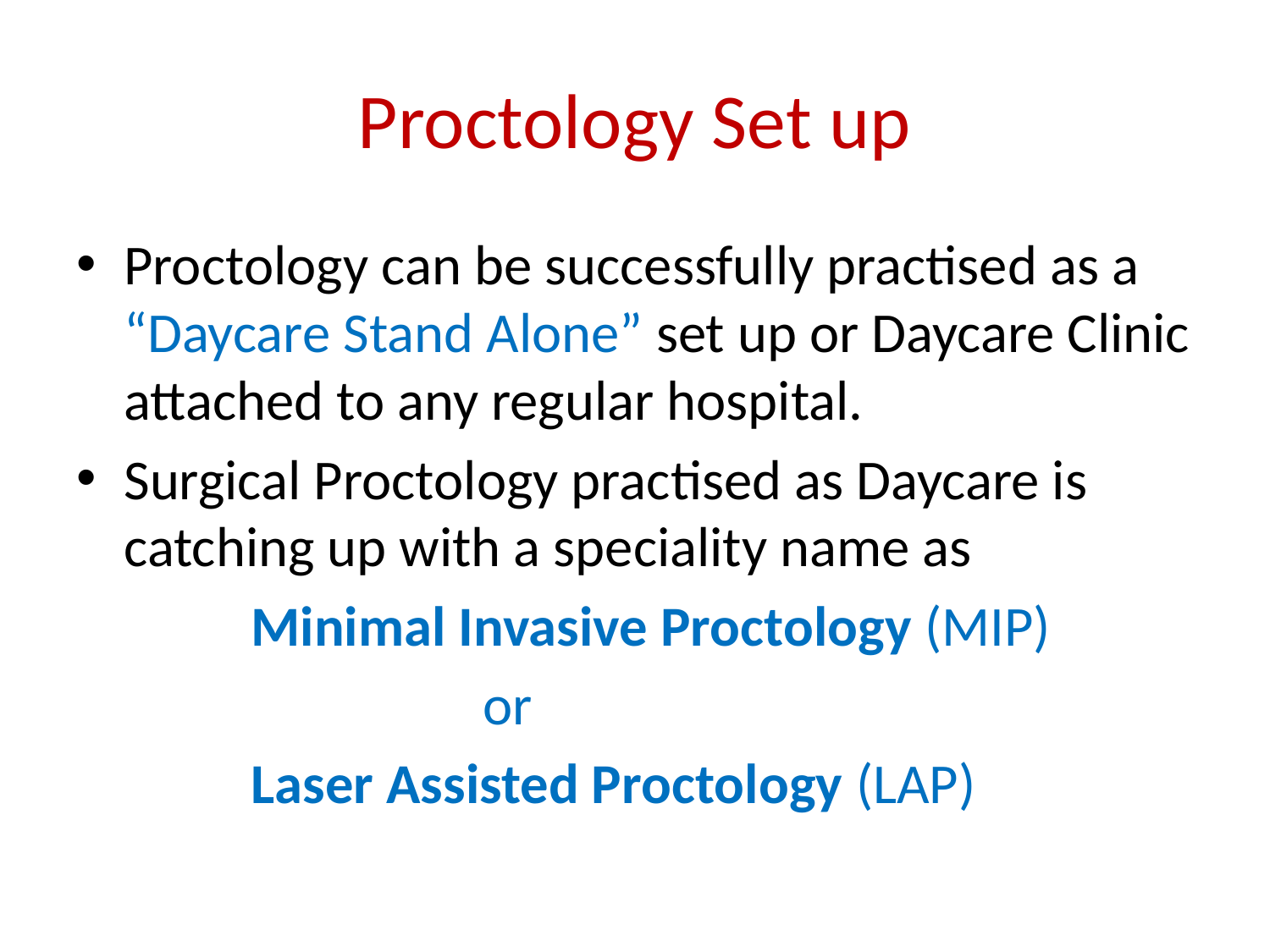

# Proctology Set up
Proctology can be successfully practised as a “Daycare Stand Alone” set up or Daycare Clinic attached to any regular hospital.
Surgical Proctology practised as Daycare is catching up with a speciality name as
		Minimal Invasive Proctology (MIP)
                                or
    	Laser Assisted Proctology (LAP)